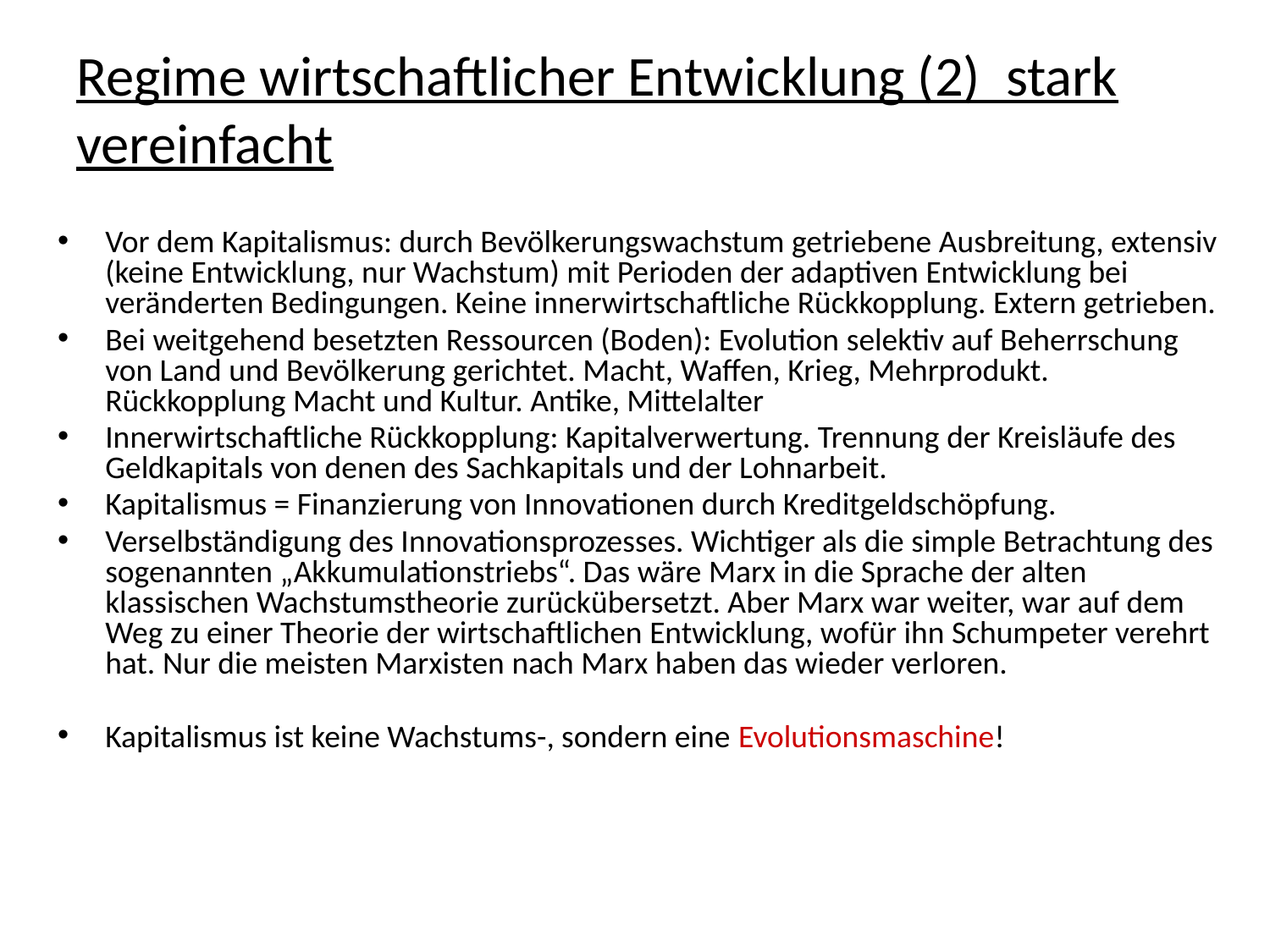

# Regime wirtschaftlicher Entwicklung (2)  stark vereinfacht
Vor dem Kapitalismus: durch Bevölkerungswachstum getriebene Ausbreitung, extensiv (keine Entwicklung, nur Wachstum) mit Perioden der adaptiven Entwicklung bei veränderten Bedingungen. Keine innerwirtschaftliche Rückkopplung. Extern getrieben.
Bei weitgehend besetzten Ressourcen (Boden): Evolution selektiv auf Beherrschung von Land und Bevölkerung gerichtet. Macht, Waffen, Krieg, Mehrprodukt. Rückkopplung Macht und Kultur. Antike, Mittelalter
Innerwirtschaftliche Rückkopplung: Kapitalverwertung. Trennung der Kreisläufe des Geldkapitals von denen des Sachkapitals und der Lohnarbeit.
Kapitalismus = Finanzierung von Innovationen durch Kreditgeldschöpfung.
Verselbständigung des Innovationsprozesses. Wichtiger als die simple Betrachtung des sogenannten „Akkumulationstriebs“. Das wäre Marx in die Sprache der alten klassischen Wachstumstheorie zurückübersetzt. Aber Marx war weiter, war auf dem Weg zu einer Theorie der wirtschaftlichen Entwicklung, wofür ihn Schumpeter verehrt hat. Nur die meisten Marxisten nach Marx haben das wieder verloren.

Kapitalismus ist keine Wachstums-, sondern eine Evolutionsmaschine!